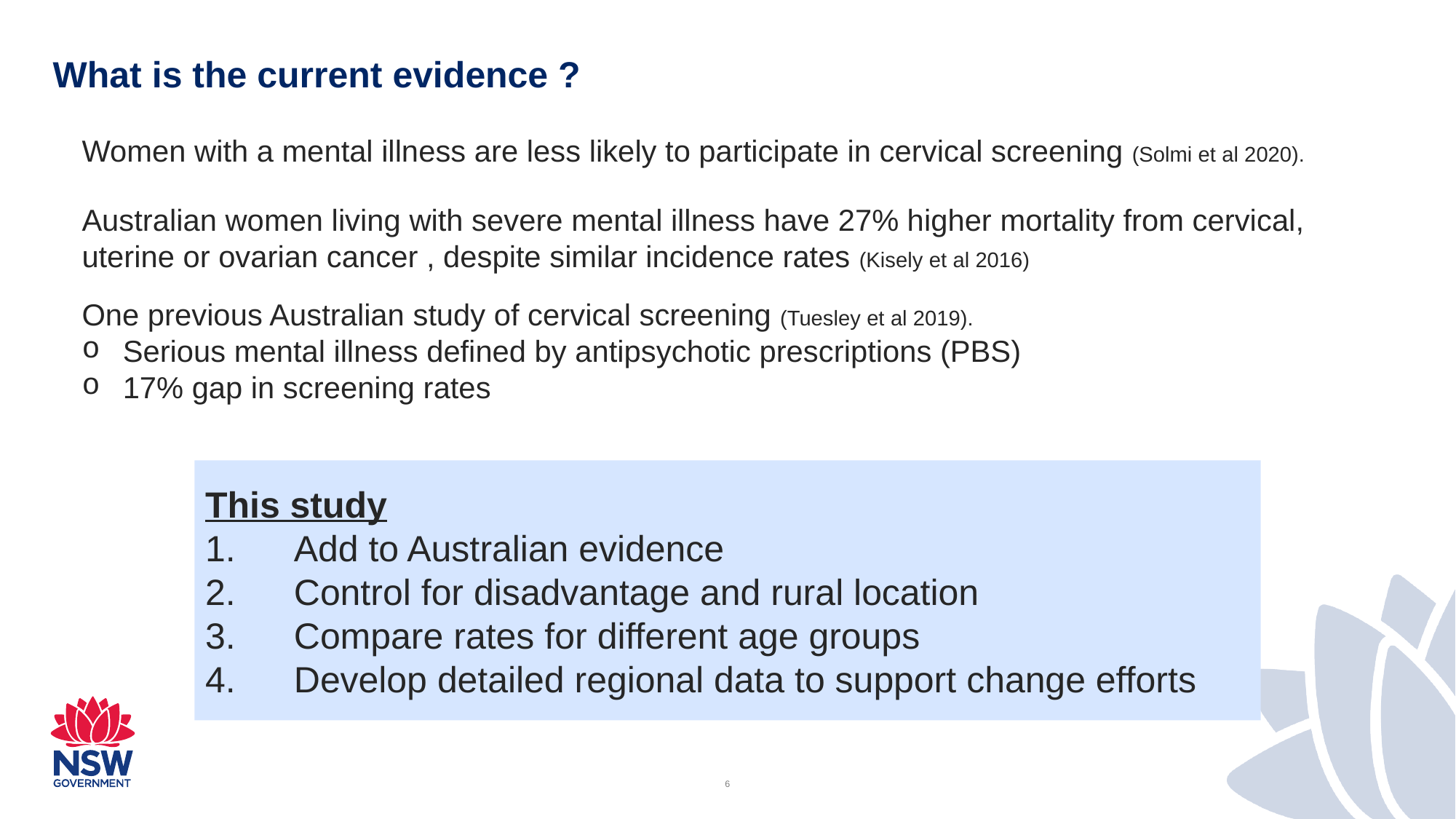

# What is the current evidence ?
Women with a mental illness are less likely to participate in cervical screening (Solmi et al 2020).

Australian women living with severe mental illness have 27% higher mortality from cervical, uterine or ovarian cancer , despite similar incidence rates (Kisely et al 2016)

One previous Australian study of cervical screening (Tuesley et al 2019).
Serious mental illness defined by antipsychotic prescriptions (PBS)
17% gap in screening rates

This study
Add to Australian evidence
Control for disadvantage and rural location
Compare rates for different age groups
Develop detailed regional data to support change efforts